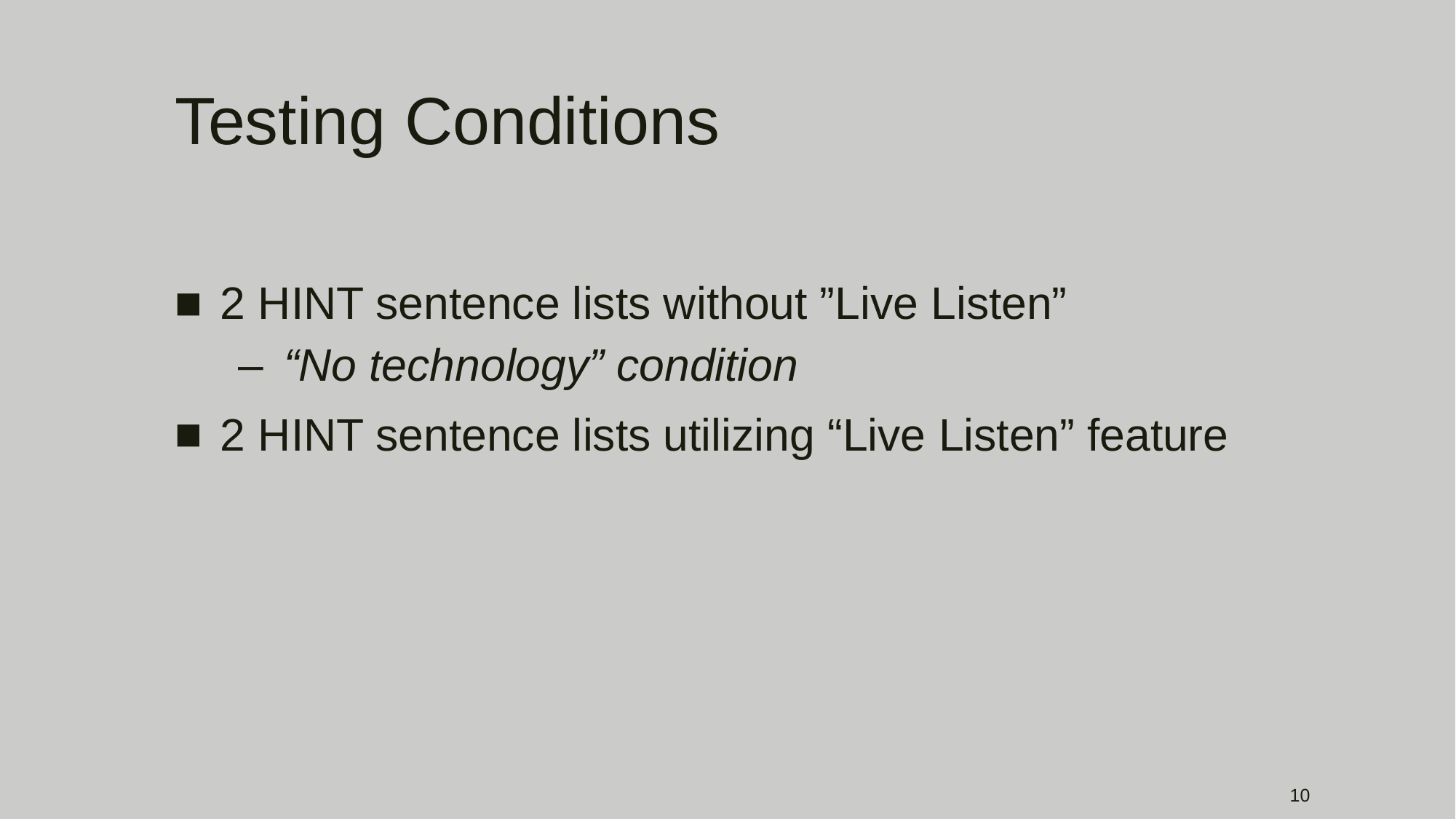

# Testing Conditions
2 HINT sentence lists without ”Live Listen”
“No technology” condition
2 HINT sentence lists utilizing “Live Listen” feature
10